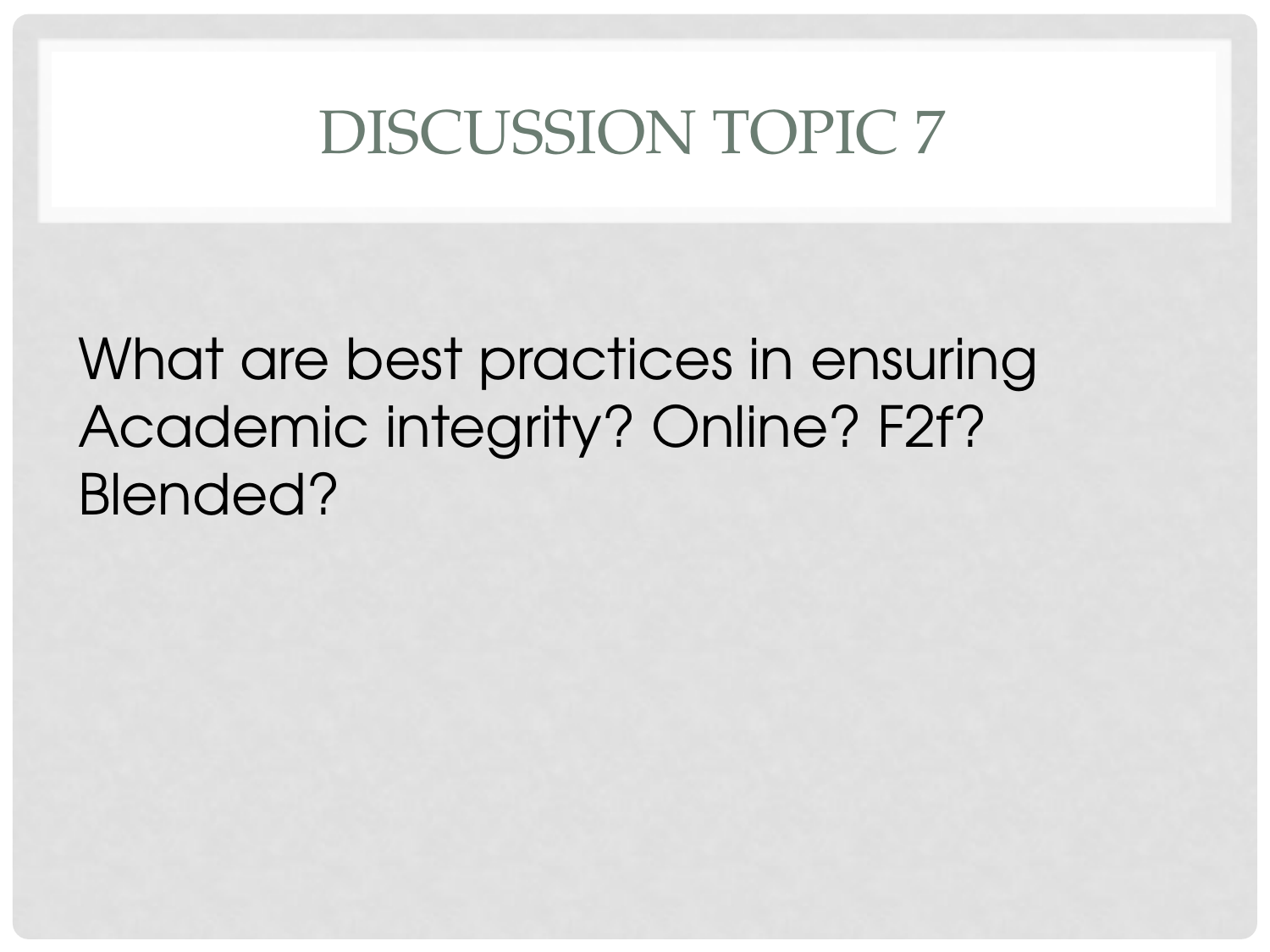

# Discussion topic 7
What are best practices in ensuring Academic integrity? Online? F2f? Blended?